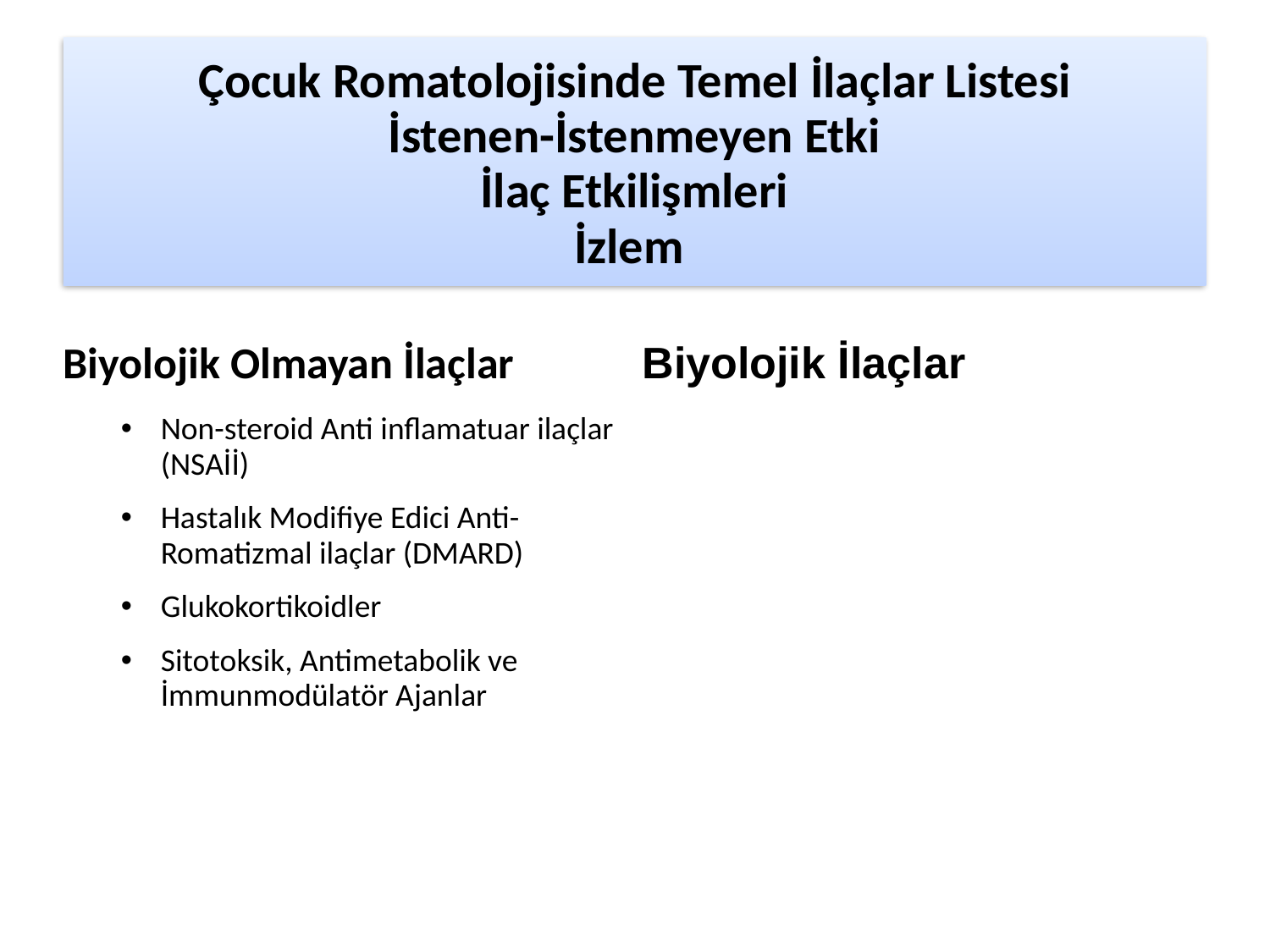

Çocuk Romatolojisinde Temel İlaçlar Listesi
İstenen-İstenmeyen Etki
İlaç Etkilişmleri
İzlem

Biyolojik Olmayan İlaçlar
Non-steroid Anti inflamatuar ilaçlar (NSAİİ)
Hastalık Modifiye Edici Anti-Romatizmal ilaçlar (DMARD)
Glukokortikoidler
Sitotoksik, Antimetabolik ve İmmunmodülatör Ajanlar
Biyolojik İlaçlar